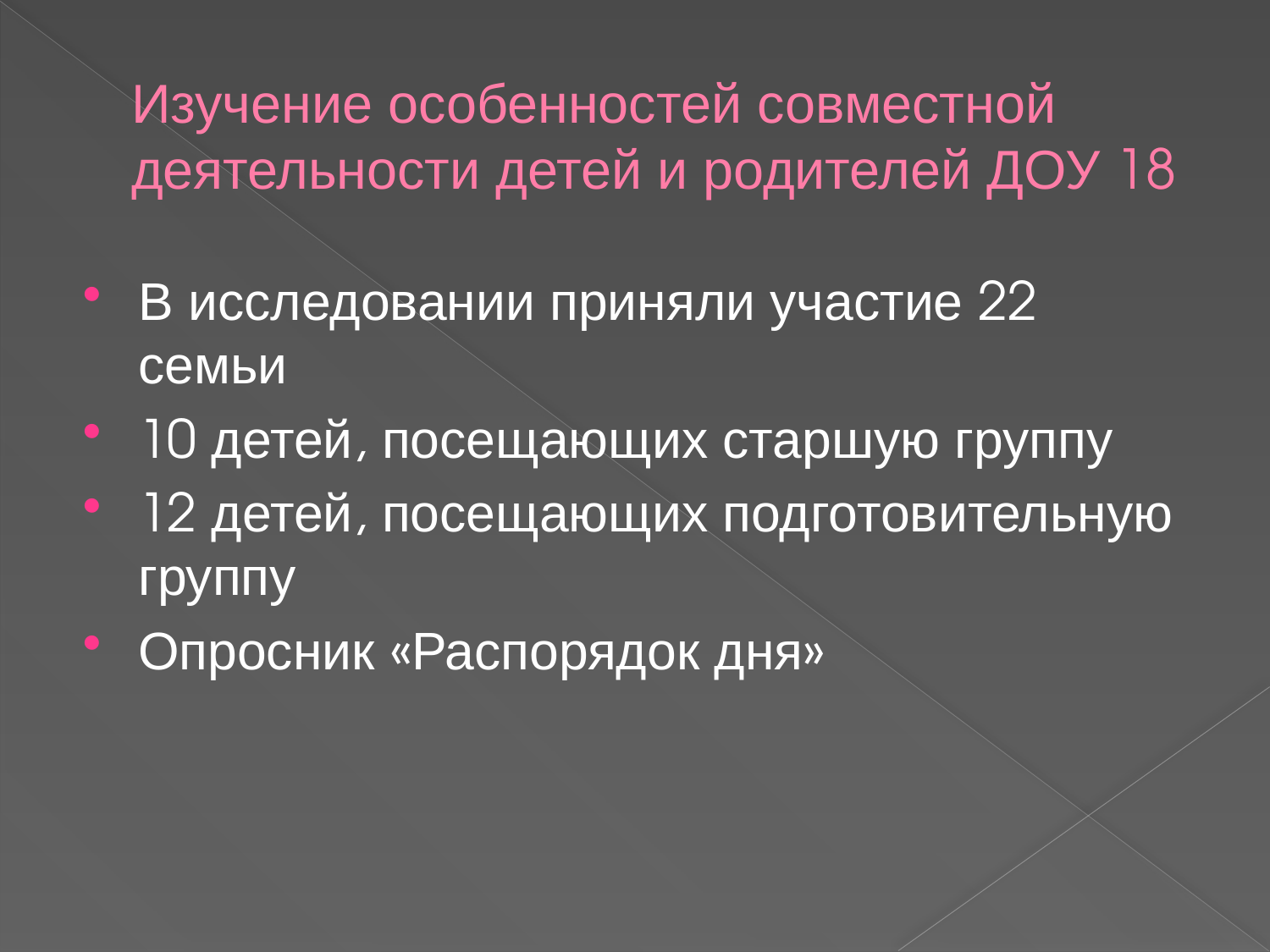

# Изучение особенностей совместной деятельности детей и родителей ДОУ 18
В исследовании приняли участие 22 семьи
10 детей, посещающих старшую группу
12 детей, посещающих подготовительную группу
Опросник «Распорядок дня»